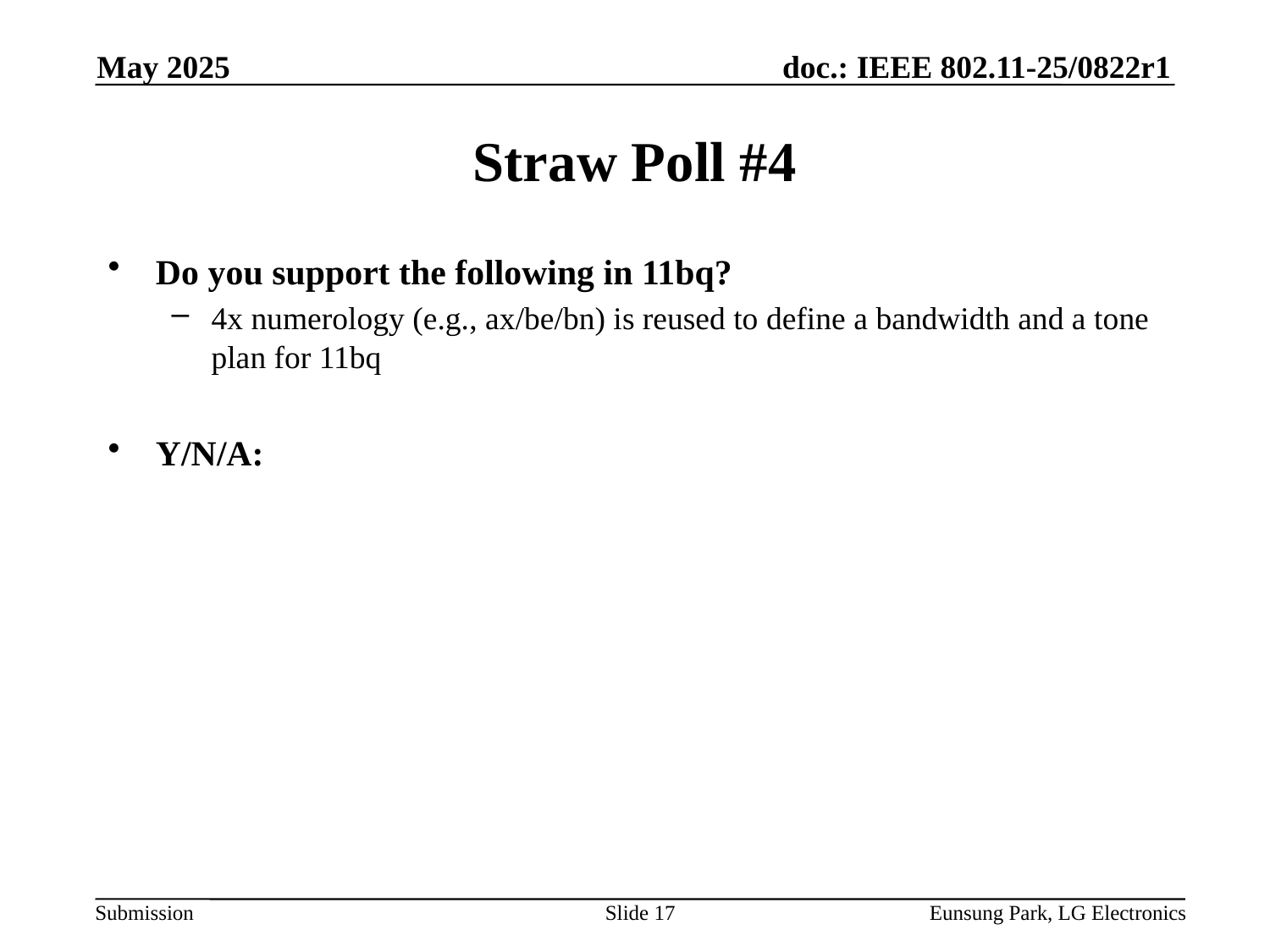

May 2025
# Straw Poll #4
Do you support the following in 11bq?
4x numerology (e.g., ax/be/bn) is reused to define a bandwidth and a tone plan for 11bq

Y/N/A:
Slide 17
Eunsung Park, LG Electronics